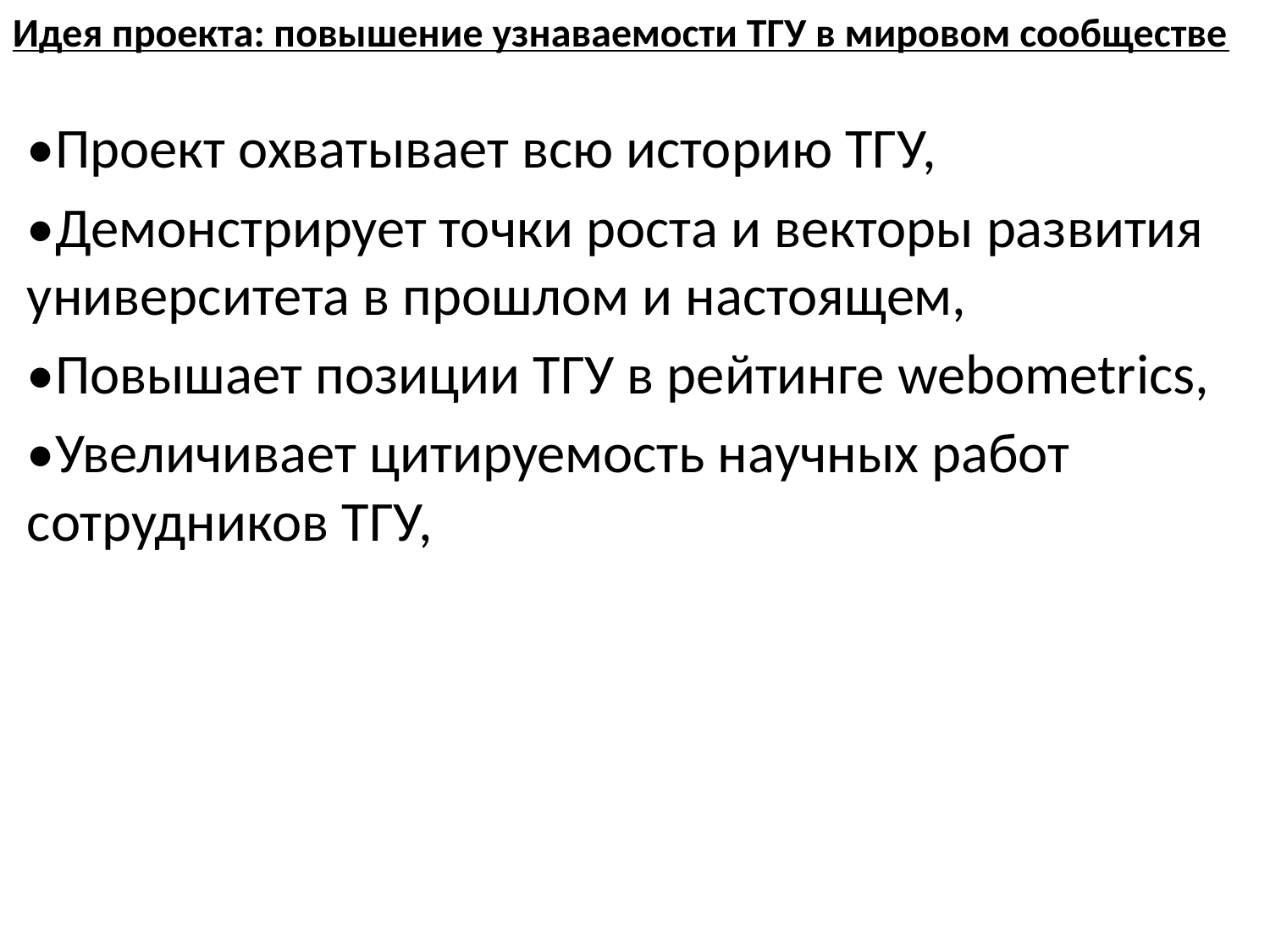

Идея проекта: повышение узнаваемости ТГУ в мировом сообществе
•Проект охватывает всю историю ТГУ,
•Демонстрирует точки роста и векторы развития университета в прошлом и настоящем,
•Повышает позиции ТГУ в рейтинге webometrics,
•Увеличивает цитируемость научных работ сотрудников ТГУ,